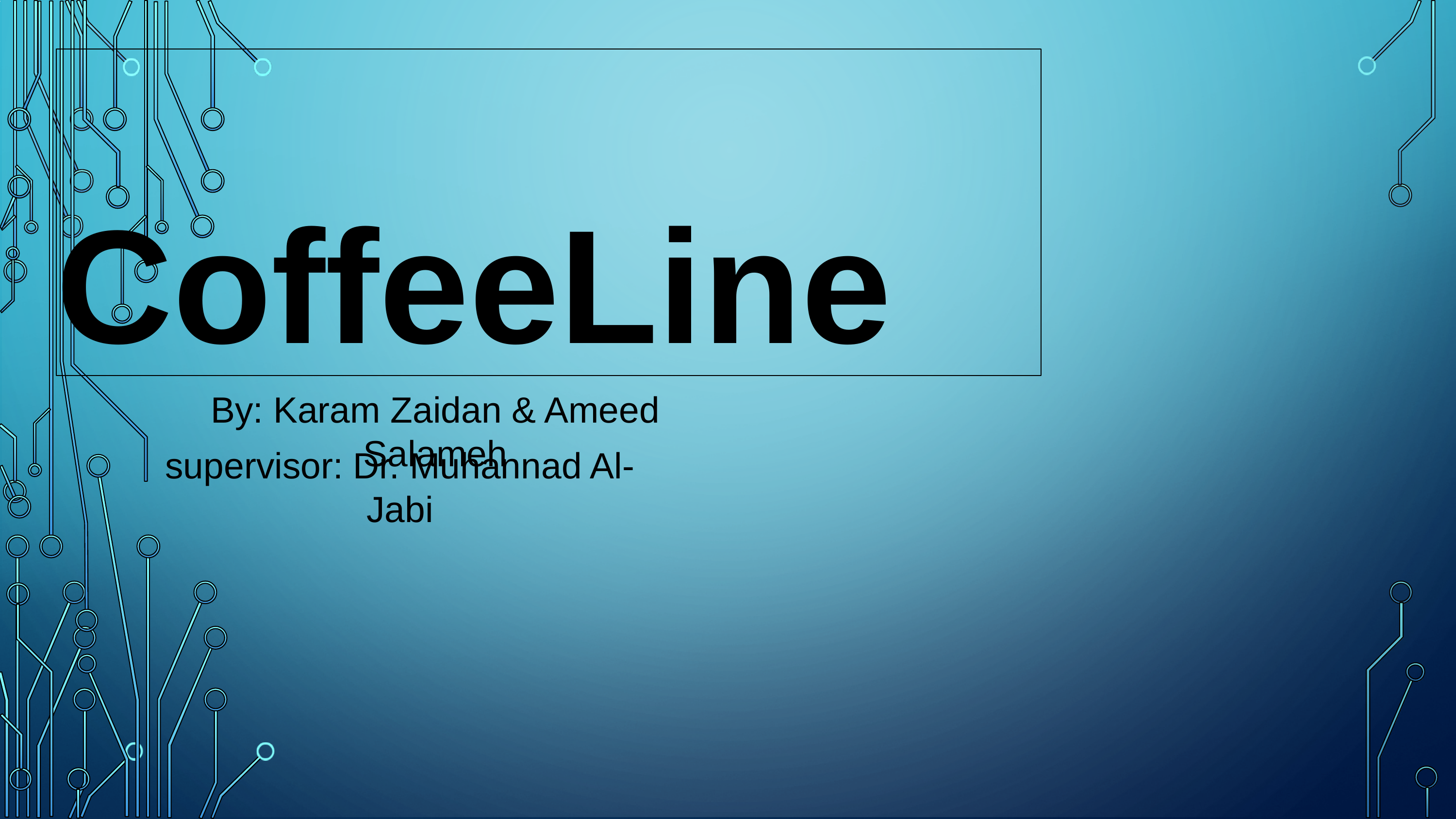

CoffeeLine

By: Karam Zaidan & Ameed Salameh

supervisor: Dr. Muhannad Al-Jabi